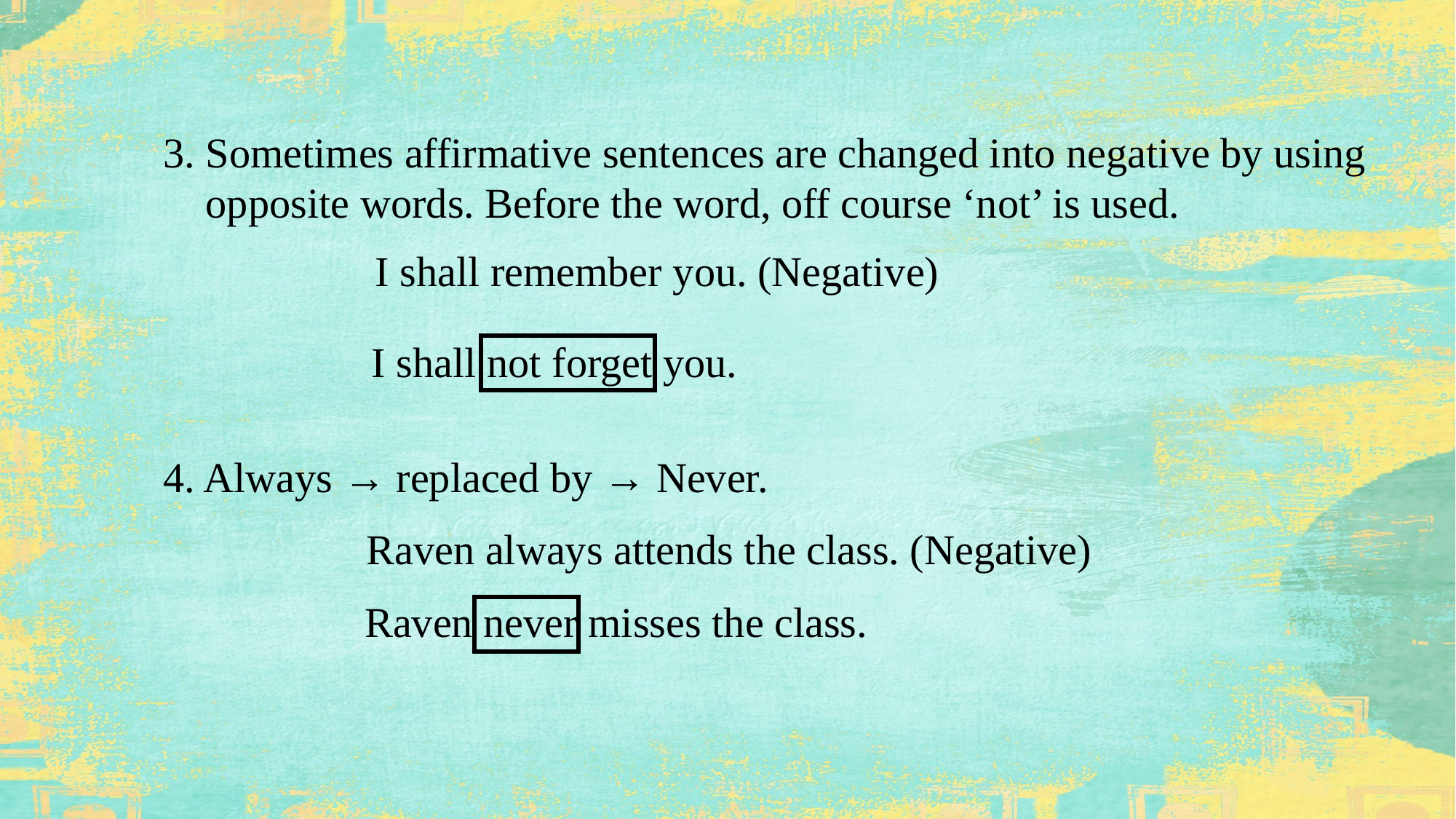

3. Sometimes affirmative sentences are changed into negative by using
    opposite words. Before the word, off course ‘not’ is used.
 I shall remember you. (Negative)
I shall not forget you.

4. Always → replaced by → Never.
Raven always attends the class. (Negative)
Raven never misses the class.